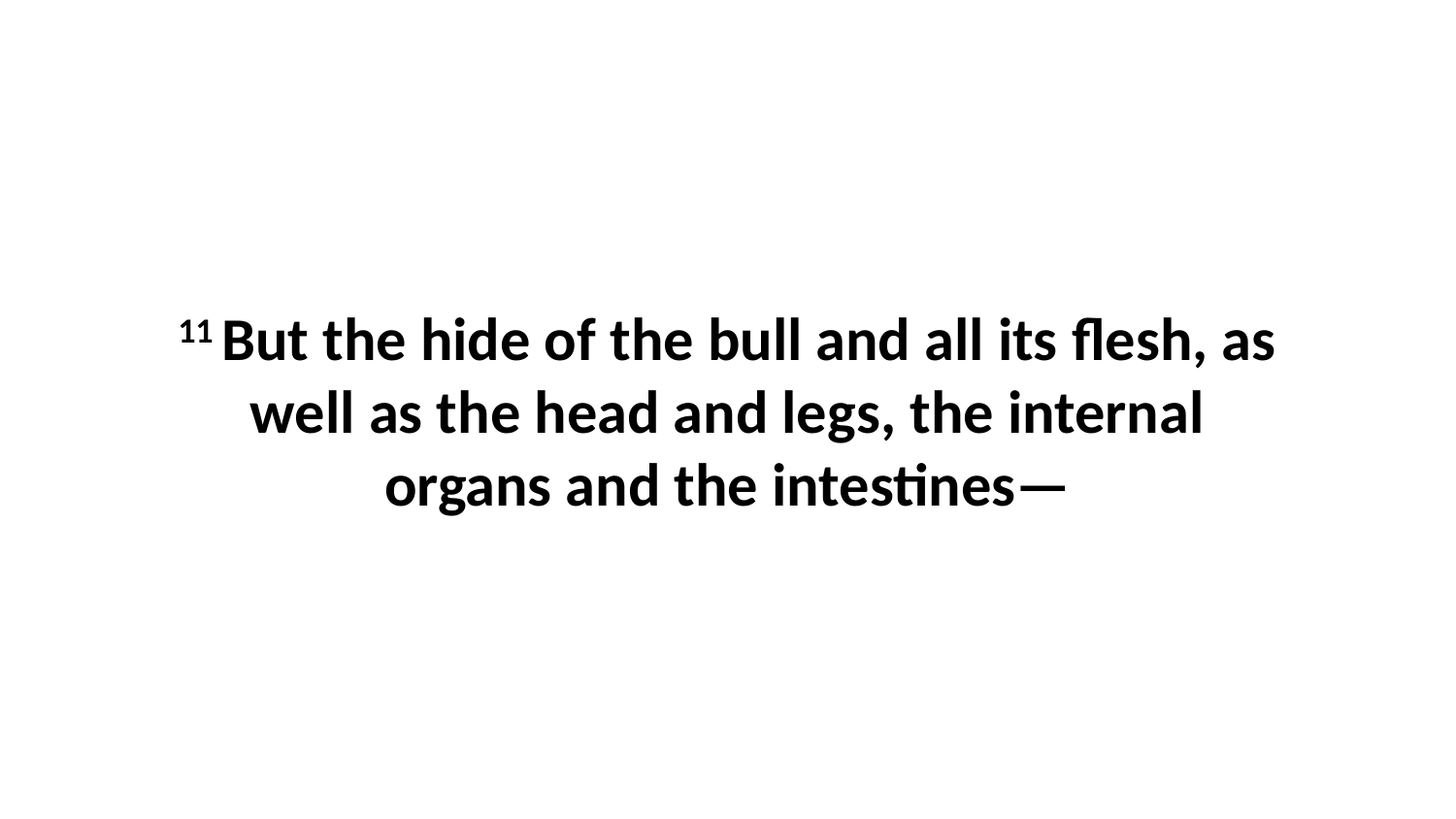

11 But the hide of the bull and all its flesh, as well as the head and legs, the internal organs and the intestines—